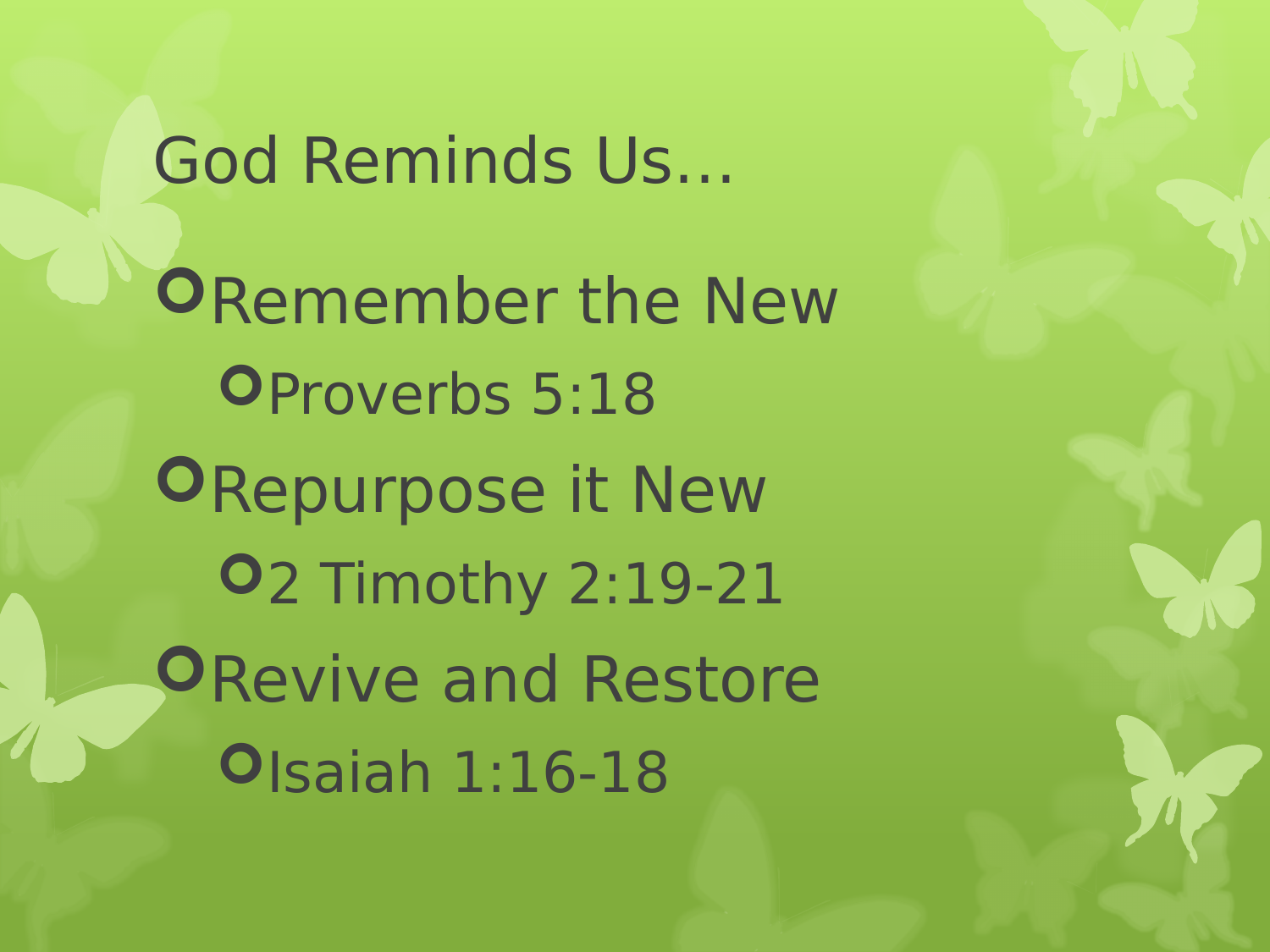

# God Reminds Us…
Remember the New
Proverbs 5:18
Repurpose it New
2 Timothy 2:19-21
Revive and Restore
Isaiah 1:16-18